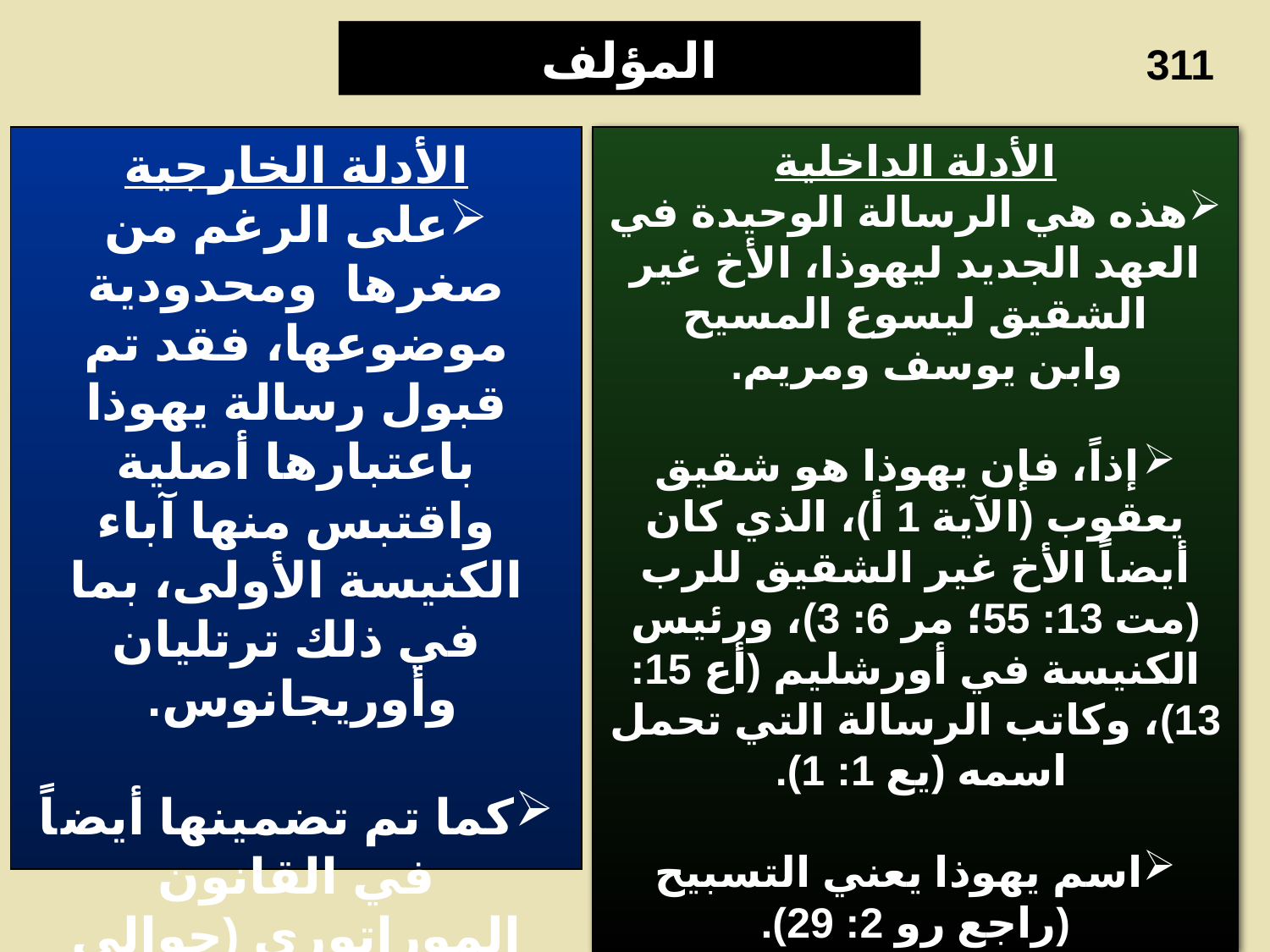

المؤلف
311

الأدلة الخارجية
على الرغم من صغرها  ومحدودية موضوعها، فقد تم قبول رسالة يهوذا باعتبارها أصلية واقتبس منها آباء الكنيسة الأولى، بما في ذلك ترتليان وأوريجانوس.

كما تم تضمينها أيضاً في القانون الموراتوري (حوالي عام 170 م).

الأدلة الداخلية
هذه هي الرسالة الوحيدة في العهد الجديد ليهوذا، الأخ غير الشقيق ليسوع المسيح
 وابن يوسف ومريم.

إذاً، فإن يهوذا هو شقيق يعقوب (الآية 1 أ)، الذي كان أيضاً الأخ غير الشقيق للرب (مت 13: 55؛ مر 6: 3)، ورئيس الكنيسة في أورشليم (أع 15: 13)، وكاتب الرسالة التي تحمل اسمه (يع 1: 1).

اسم يهوذا يعني التسبيح
(راجع رو 2: 29).